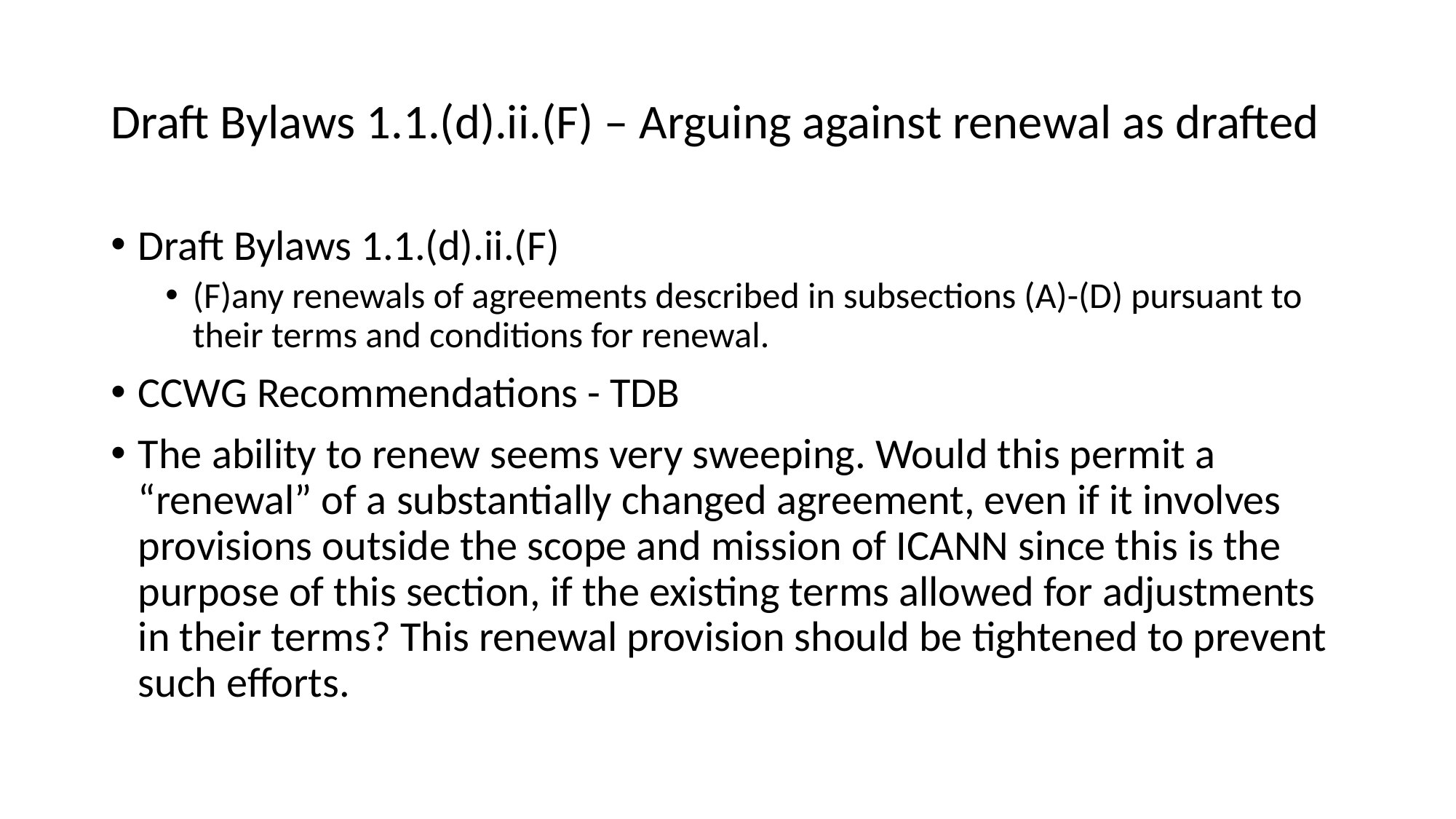

# Draft Bylaws 1.1.(d).ii.(F) – Arguing against renewal as drafted
Draft Bylaws 1.1.(d).ii.(F)
(F)any renewals of agreements described in subsections (A)-(D) pursuant to their terms and conditions for renewal.
CCWG Recommendations - TDB
The ability to renew seems very sweeping. Would this permit a “renewal” of a substantially changed agreement, even if it involves provisions outside the scope and mission of ICANN since this is the purpose of this section, if the existing terms allowed for adjustments in their terms? This renewal provision should be tightened to prevent such efforts.